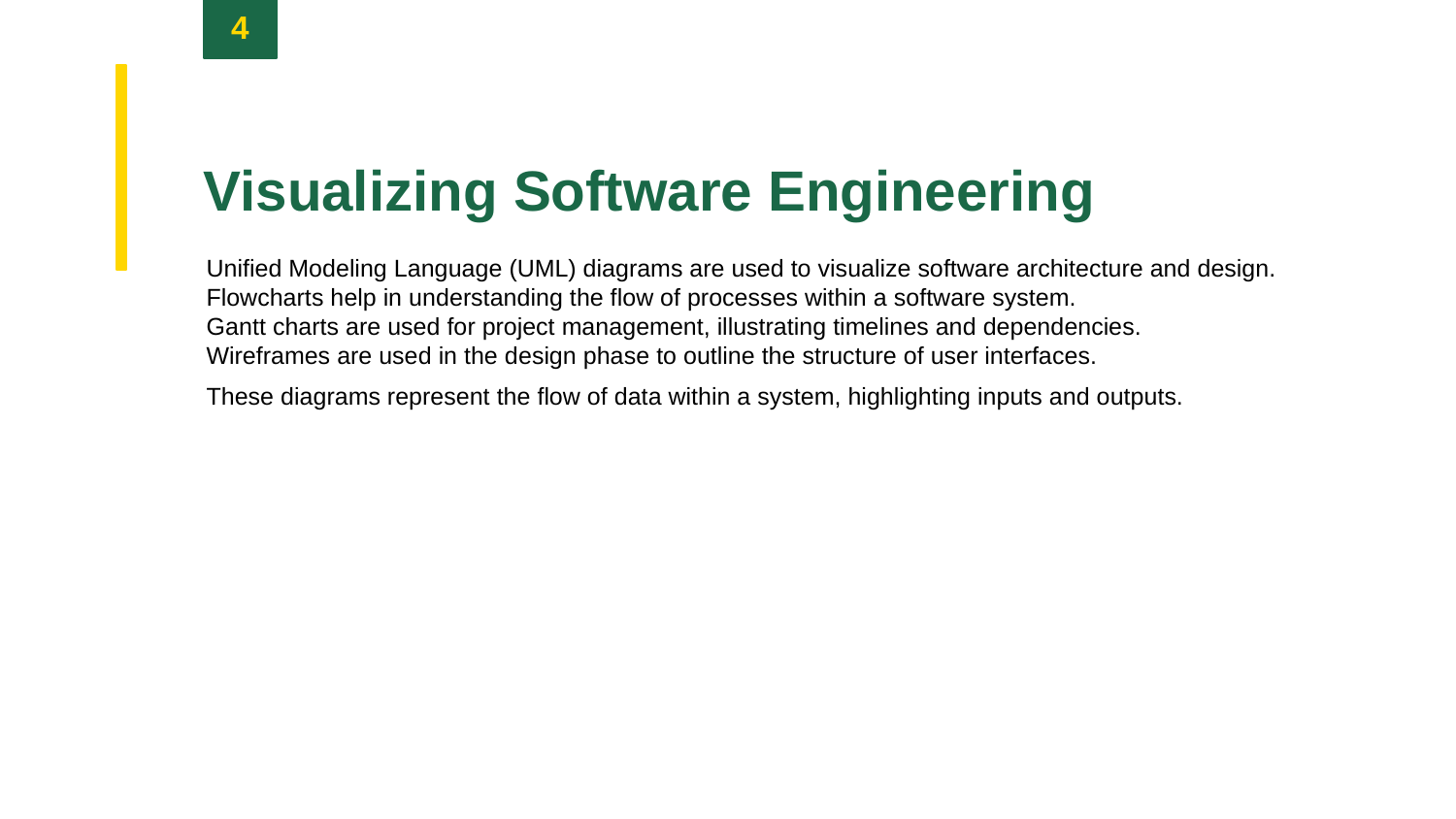

4

Visualizing Software Engineering
Unified Modeling Language (UML) diagrams are used to visualize software architecture and design.
Flowcharts help in understanding the flow of processes within a software system.
Gantt charts are used for project management, illustrating timelines and dependencies.
Wireframes are used in the design phase to outline the structure of user interfaces.
These diagrams represent the flow of data within a system, highlighting inputs and outputs.